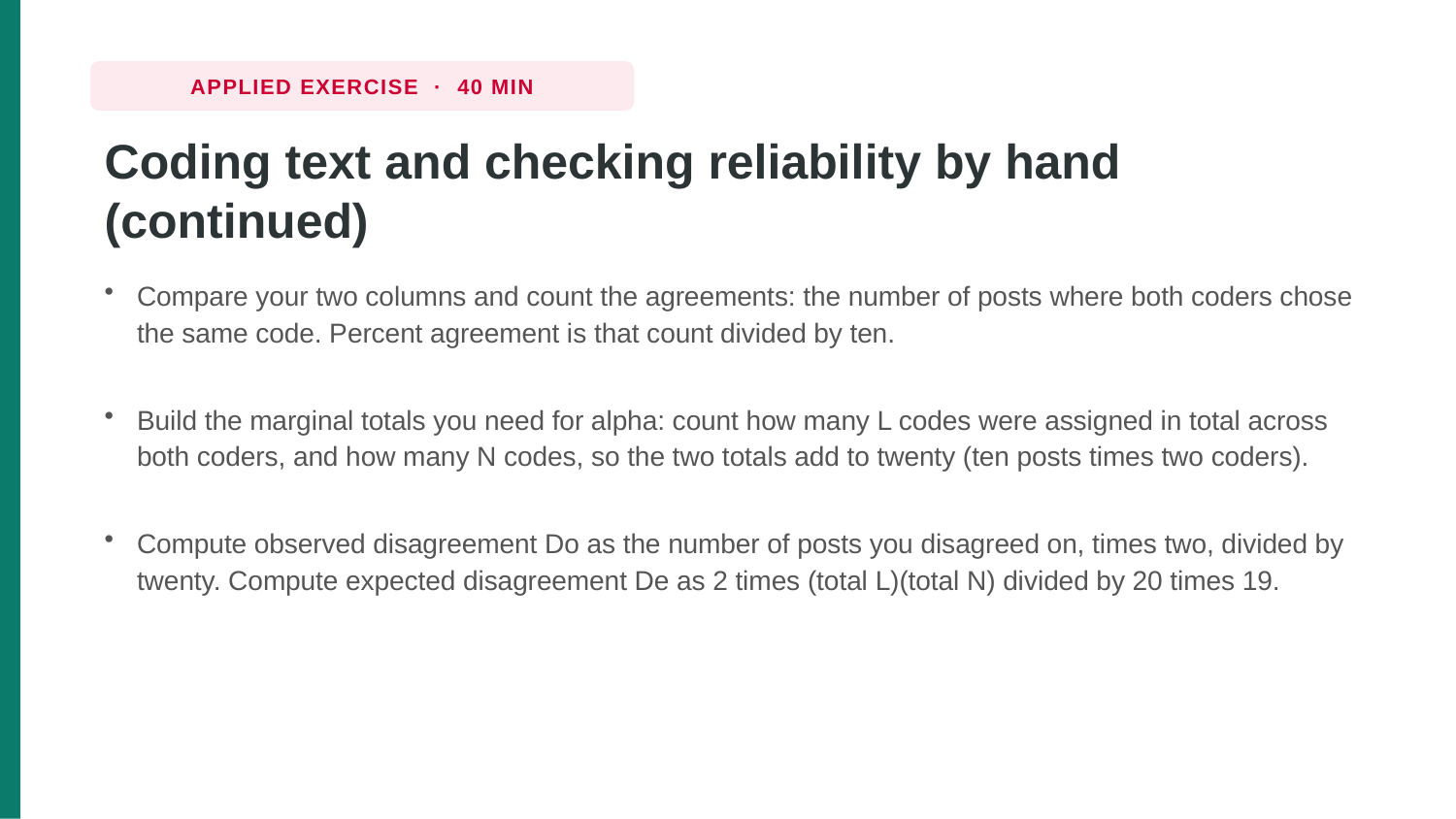

APPLIED EXERCISE  ·  40 MIN
Coding text and checking reliability by hand  (continued)
Compare your two columns and count the agreements: the number of posts where both coders chose the same code. Percent agreement is that count divided by ten.
Build the marginal totals you need for alpha: count how many L codes were assigned in total across both coders, and how many N codes, so the two totals add to twenty (ten posts times two coders).
Compute observed disagreement Do as the number of posts you disagreed on, times two, divided by twenty. Compute expected disagreement De as 2 times (total L)(total N) divided by 20 times 19.